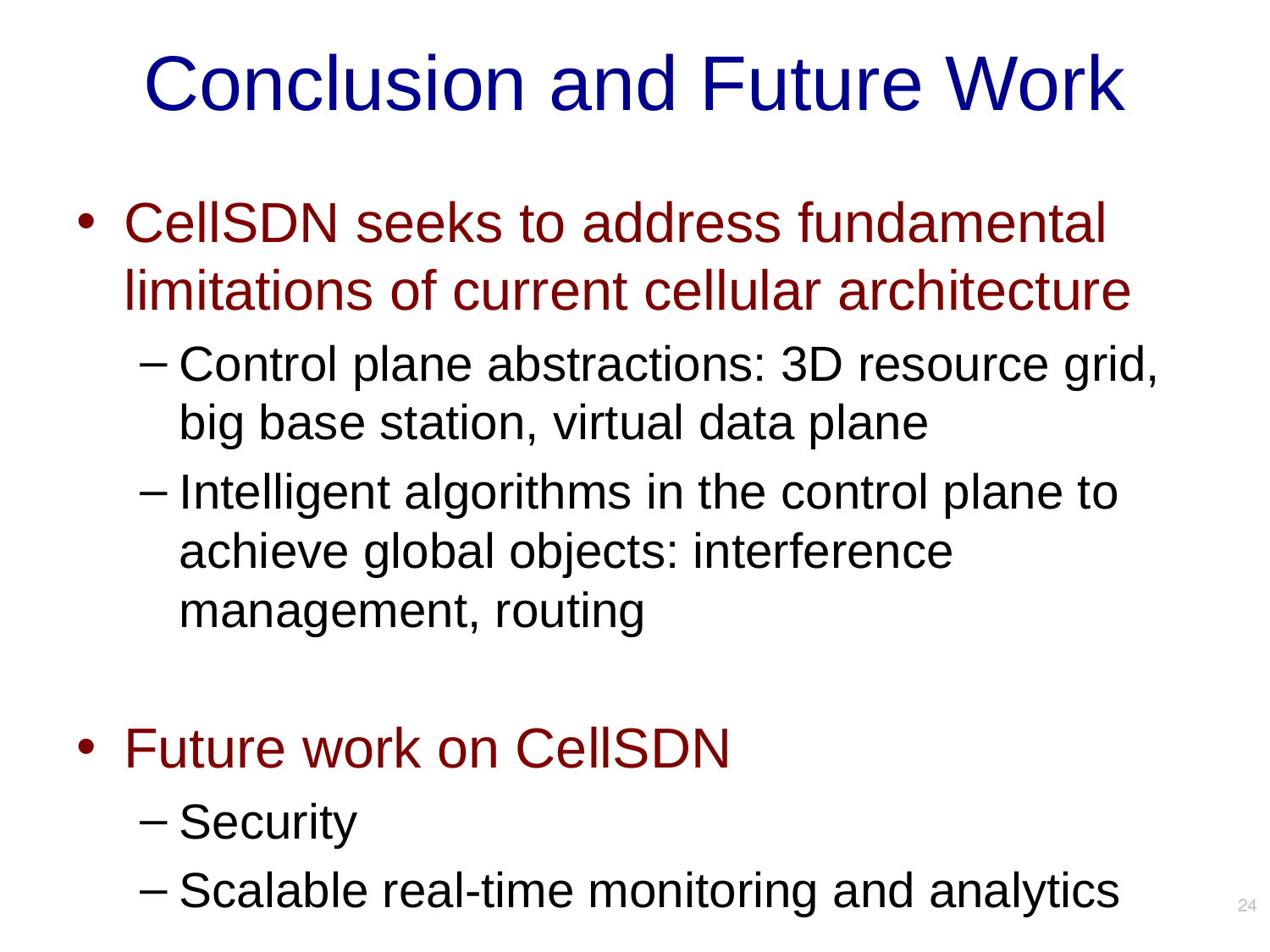

# Conclusion and Future Work
CellSDN seeks to address fundamental limitations of current cellular architecture
Control plane abstractions: 3D resource grid, big base station, virtual data plane
Intelligent algorithms in the control plane to achieve global objects: interference management, routing

Future work on CellSDN
Security
Scalable real-time monitoring and analytics
24